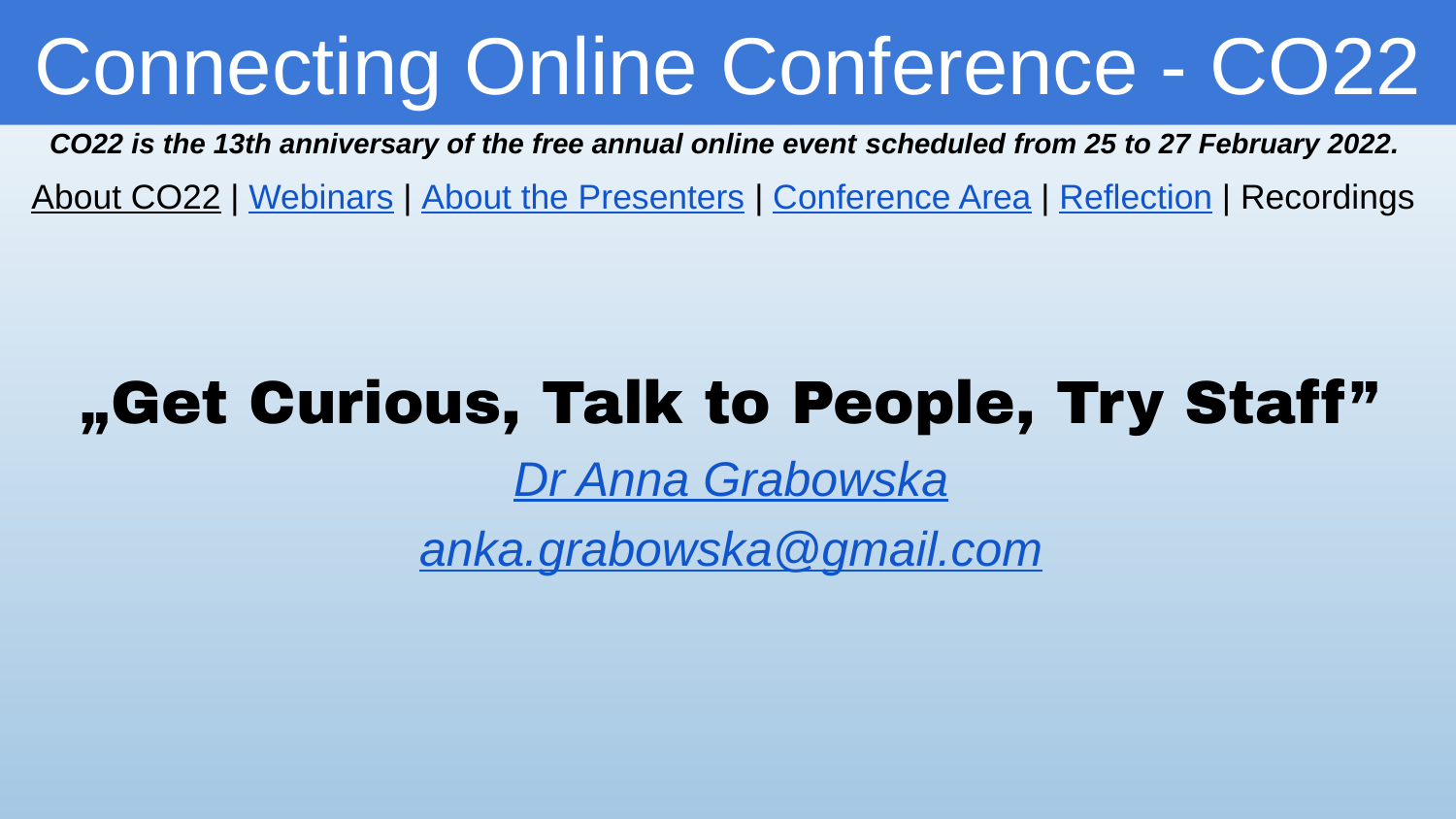

Connecting Online Conference - CO22
CO22 is the 13th anniversary of the free annual online event scheduled from 25 to 27 February 2022.

About CO22 | Webinars | About the Presenters | Conference Area | Reflection | Recordings

„Get Curious, Talk to People, Try Staff”
Dr Anna Grabowska
anka.grabowska@gmail.com